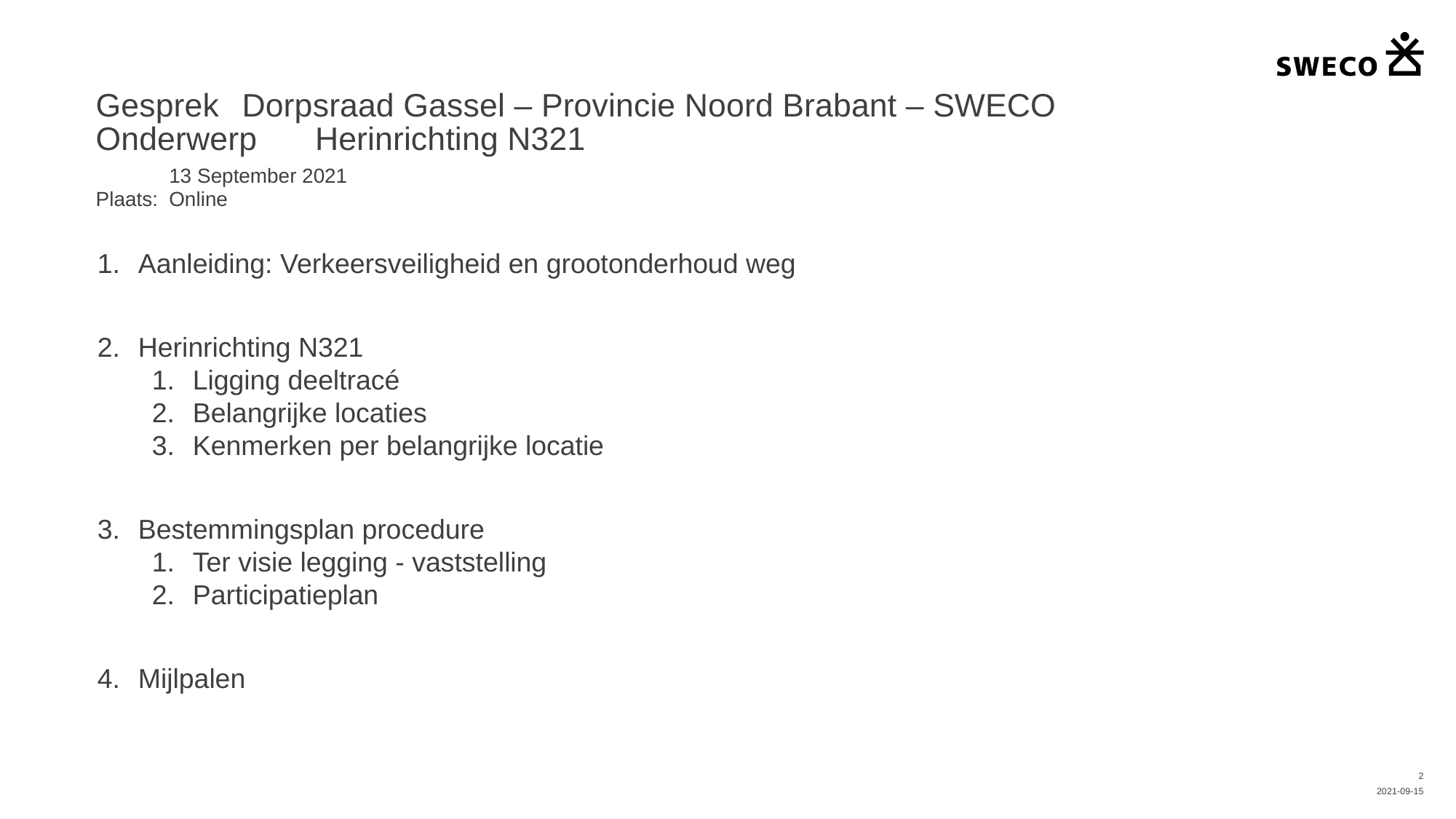

# Gesprek 	Dorpsraad Gassel – Provincie Noord Brabant – SWECO Onderwerp 	Herinrichting N321 13 September 2021 Plaats:		Online
Aanleiding: Verkeersveiligheid en grootonderhoud weg

Herinrichting N321
Ligging deeltracé
Belangrijke locaties
Kenmerken per belangrijke locatie

Bestemmingsplan procedure
Ter visie legging - vaststelling
Participatieplan

Mijlpalen

2
2021-09-15